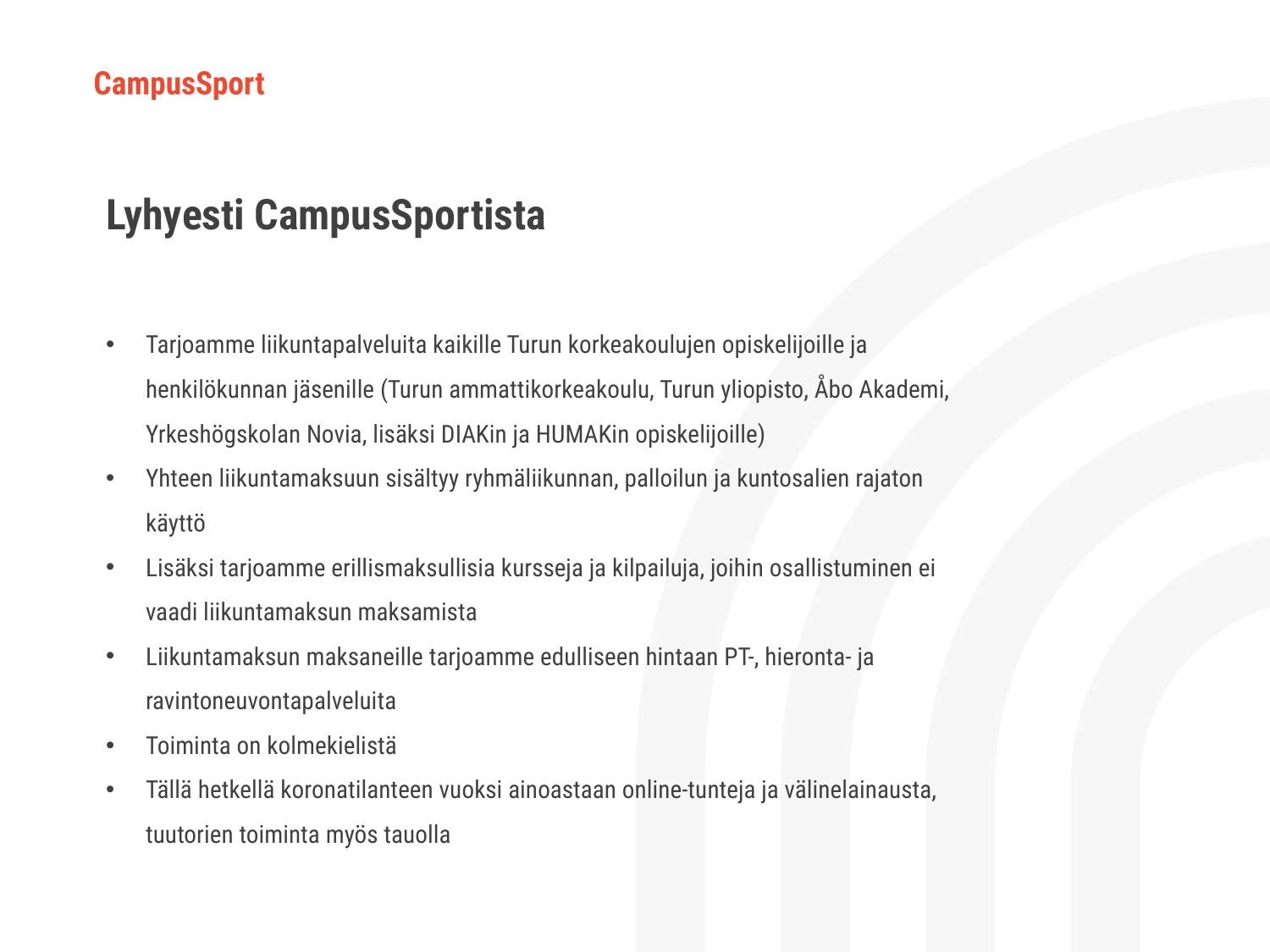

Lyhyesti CampusSportista
Tarjoamme liikuntapalveluita kaikille Turun korkeakoulujen opiskelijoille ja henkilökunnan jäsenille (Turun ammattikorkeakoulu, Turun yliopisto, Åbo Akademi, Yrkeshögskolan Novia, lisäksi DIAKin ja HUMAKin opiskelijoille)
Yhteen liikuntamaksuun sisältyy ryhmäliikunnan, palloilun ja kuntosalien rajaton käyttö
Lisäksi tarjoamme erillismaksullisia kursseja ja kilpailuja, joihin osallistuminen ei vaadi liikuntamaksun maksamista
Liikuntamaksun maksaneille tarjoamme edulliseen hintaan PT-, hieronta- ja ravintoneuvontapalveluita
Toiminta on kolmekielistä
Tällä hetkellä koronatilanteen vuoksi ainoastaan online-tunteja ja välinelainausta, tuutorien toiminta myös tauolla